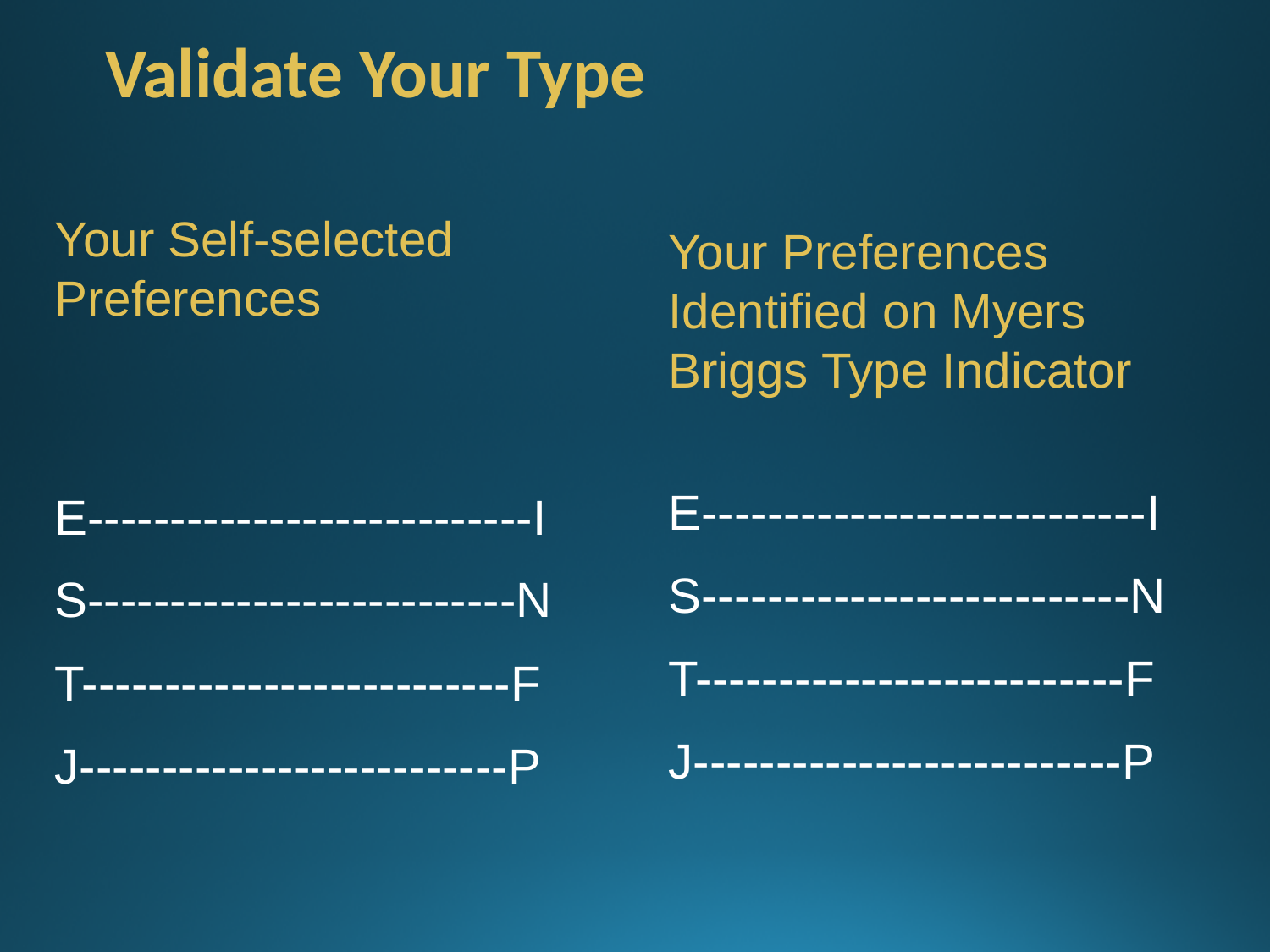

Validate Your Type
Your Self-selected Preferences

E---------------------------I
S--------------------------N
T--------------------------F
J--------------------------P

Your Preferences Identified on Myers Briggs Type Indicator

E---------------------------I
S--------------------------N
T--------------------------F
J--------------------------P